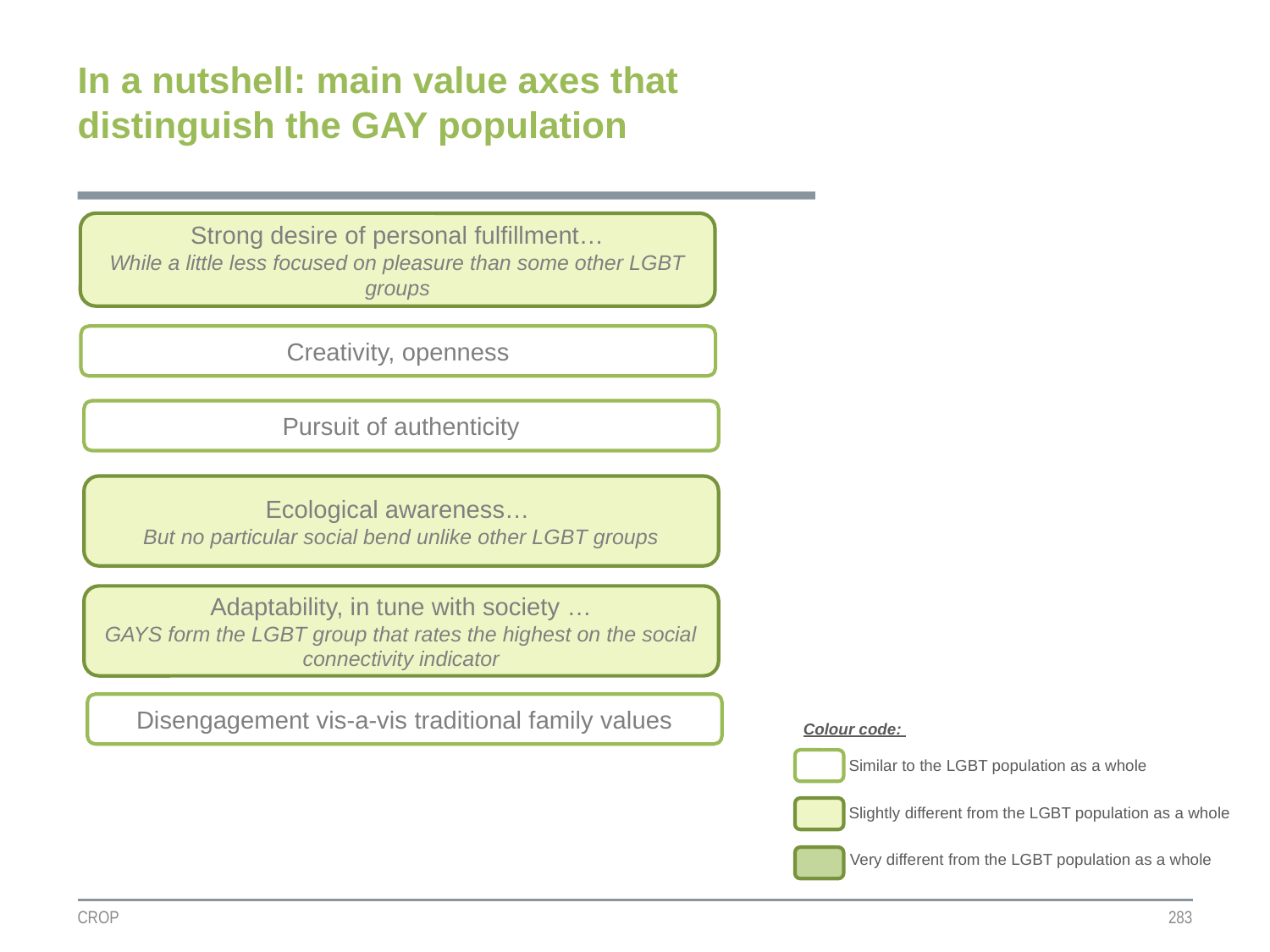

In a nutshell: main value axes that distinguish the GAY population
Strong desire of personal fulfillment…
While a little less focused on pleasure than some other LGBT groups
Creativity, openness
Pursuit of authenticity
Ecological awareness…
But no particular social bend unlike other LGBT groups
Adaptability, in tune with society …
GAYS form the LGBT group that rates the highest on the social connectivity indicator
Disengagement vis-a-vis traditional family values
Colour code:
Similar to the LGBT population as a whole

Slightly different from the LGBT population as a whole

Very different from the LGBT population as a whole

CROP
283